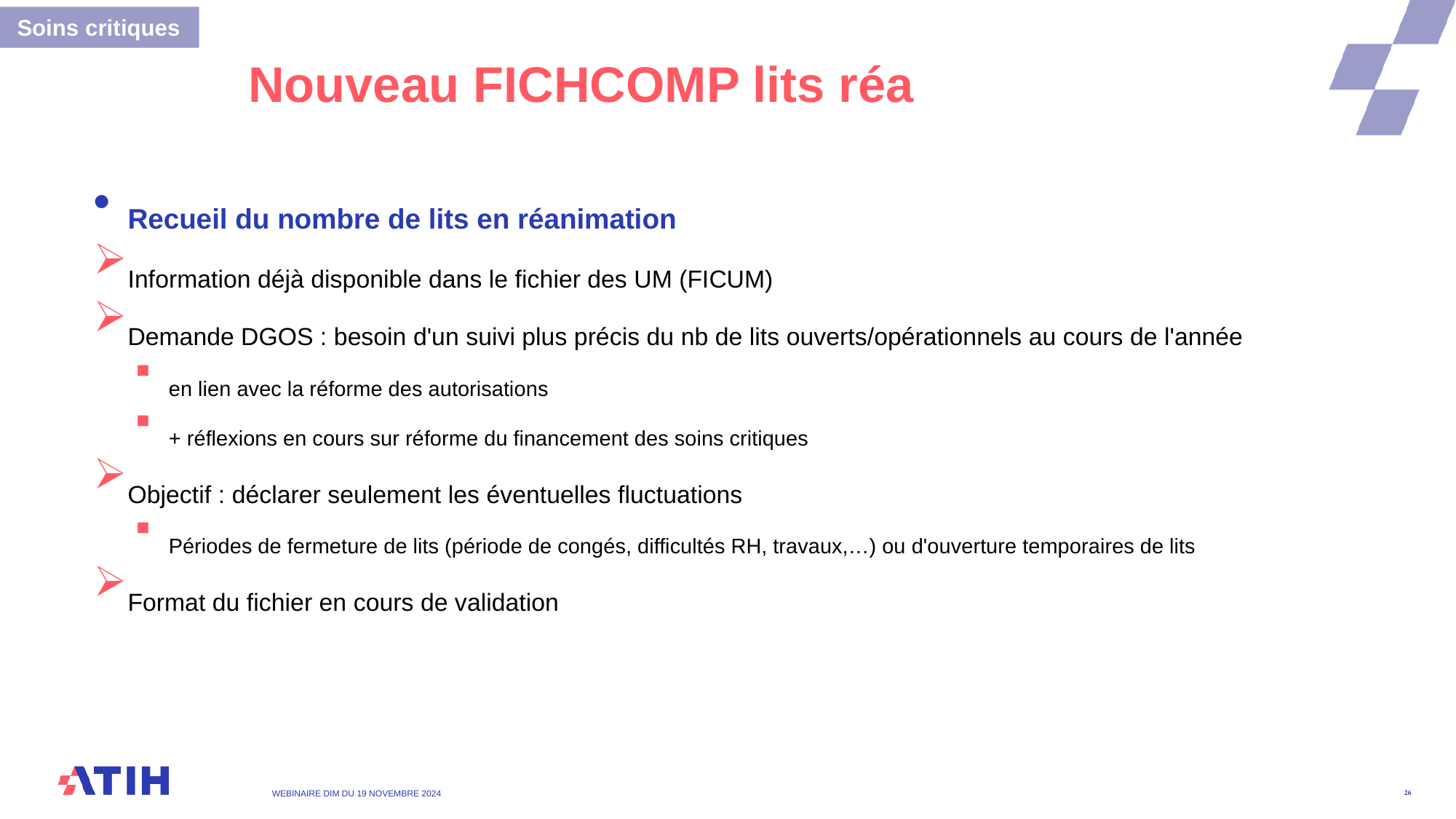

Soins critiques
# Nouveau FICHCOMP lits réa
Recueil du nombre de lits en réanimation
Information déjà disponible dans le fichier des UM (FICUM)
Demande DGOS : besoin d'un suivi plus précis du nb de lits ouverts/opérationnels au cours de l'année
en lien avec la réforme des autorisations
+ réflexions en cours sur réforme du financement des soins critiques
Objectif : déclarer seulement les éventuelles fluctuations
Périodes de fermeture de lits (période de congés, difficultés RH, travaux,…) ou d'ouverture temporaires de lits
Format du fichier en cours de validation
WEBINAIRE DIM DU 19 Novembre 2024